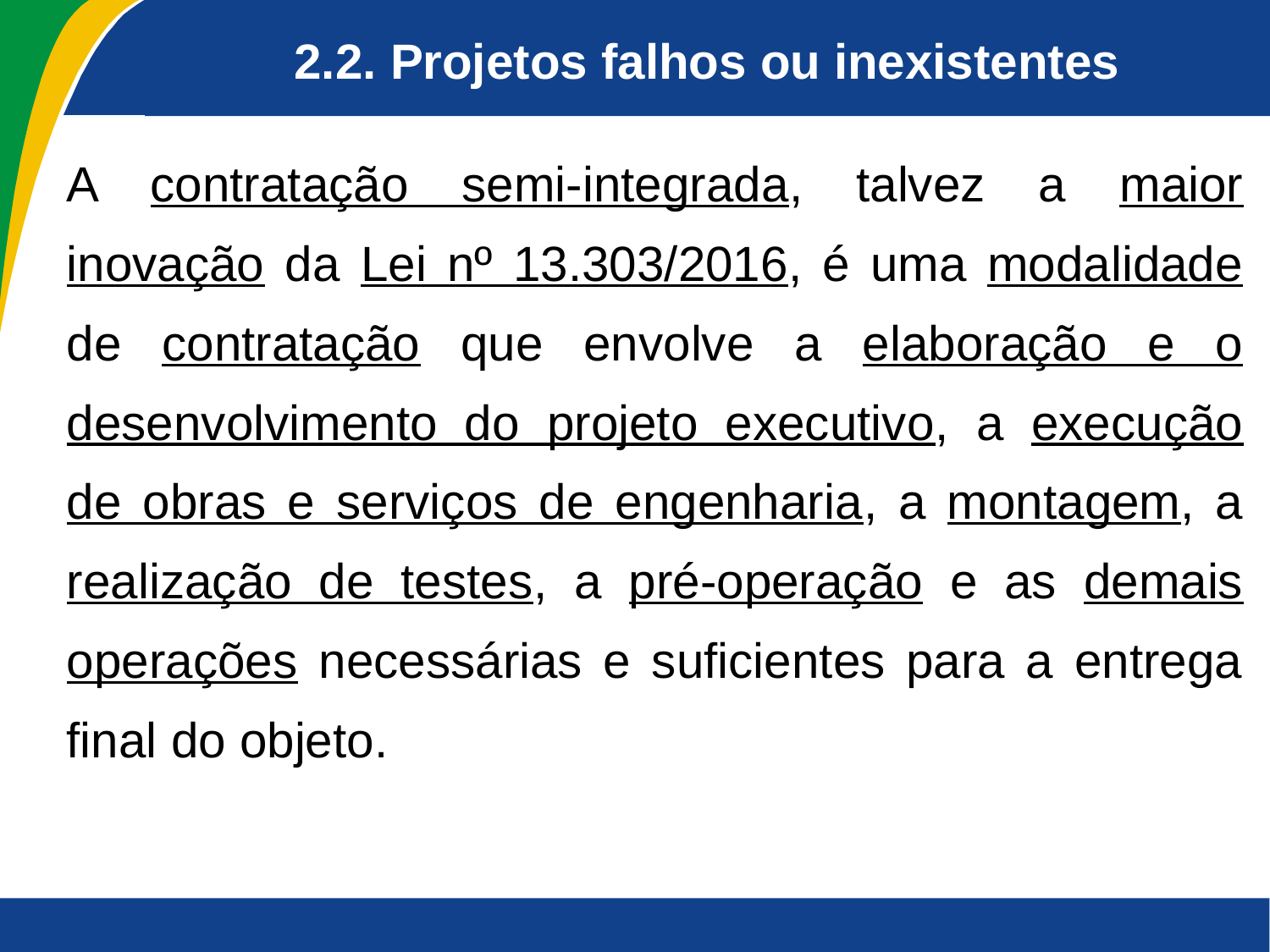

2.2. Projetos falhos ou inexistentes
A contratação semi-integrada, talvez a maior inovação da Lei nº 13.303/2016, é uma modalidade de contratação que envolve a elaboração e o desenvolvimento do projeto executivo, a execução de obras e serviços de engenharia, a montagem, a realização de testes, a pré-operação e as demais operações necessárias e suficientes para a entrega final do objeto.